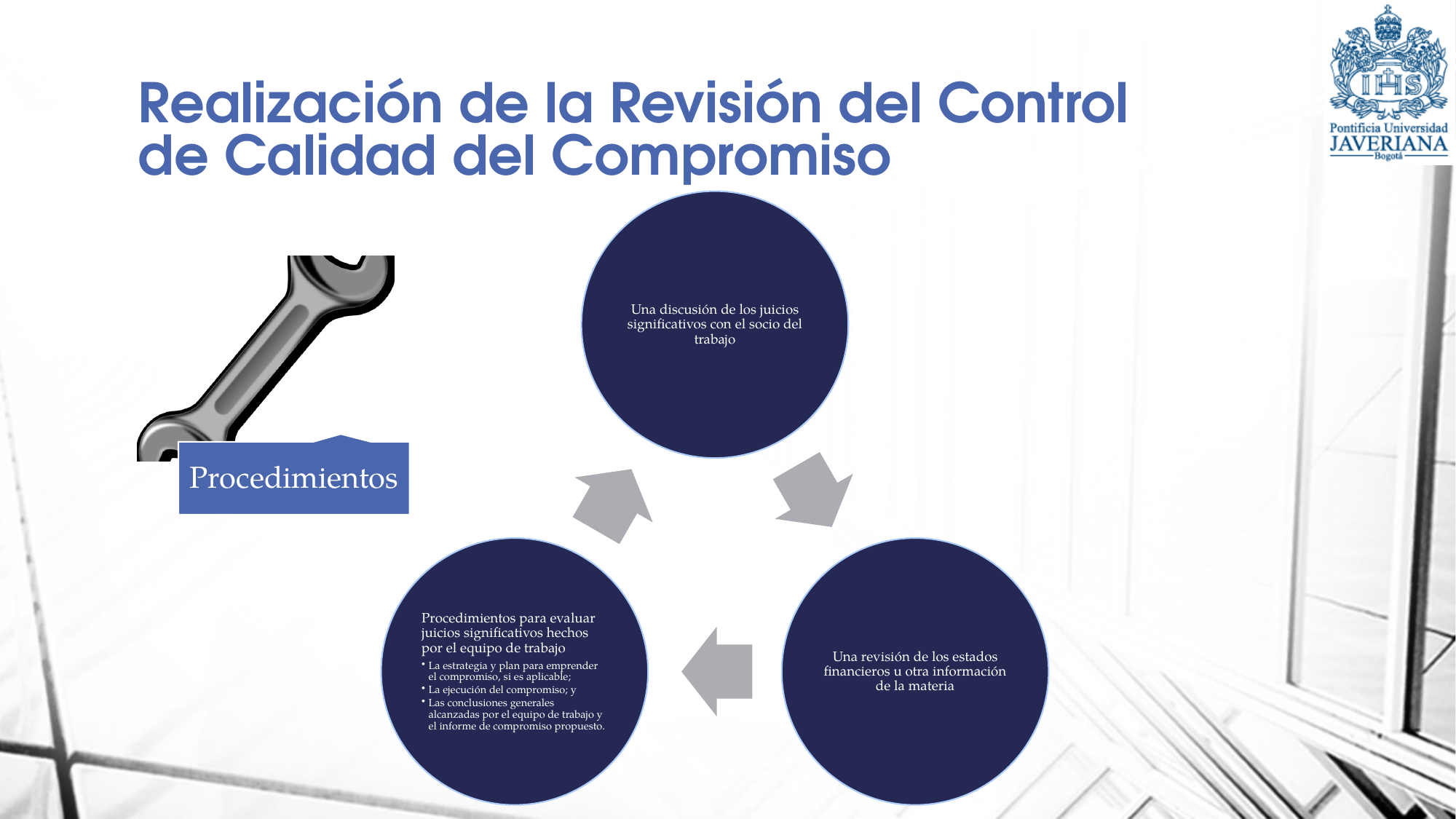

# Realización de la Revisión del Control de Calidad del Compromiso
Una discusión de los juicios significativos con el socio del trabajo

Una revisión de los estados financieros u otra información de la materia

Procedimientos para evaluar juicios significativos hechos por el equipo de trabajo
La estrategia y plan para emprender el compromiso, si es aplicable;
La ejecución del compromiso; y
Las conclusiones generales alcanzadas por el equipo de trabajo y el informe de compromiso propuesto.

Procedimientos